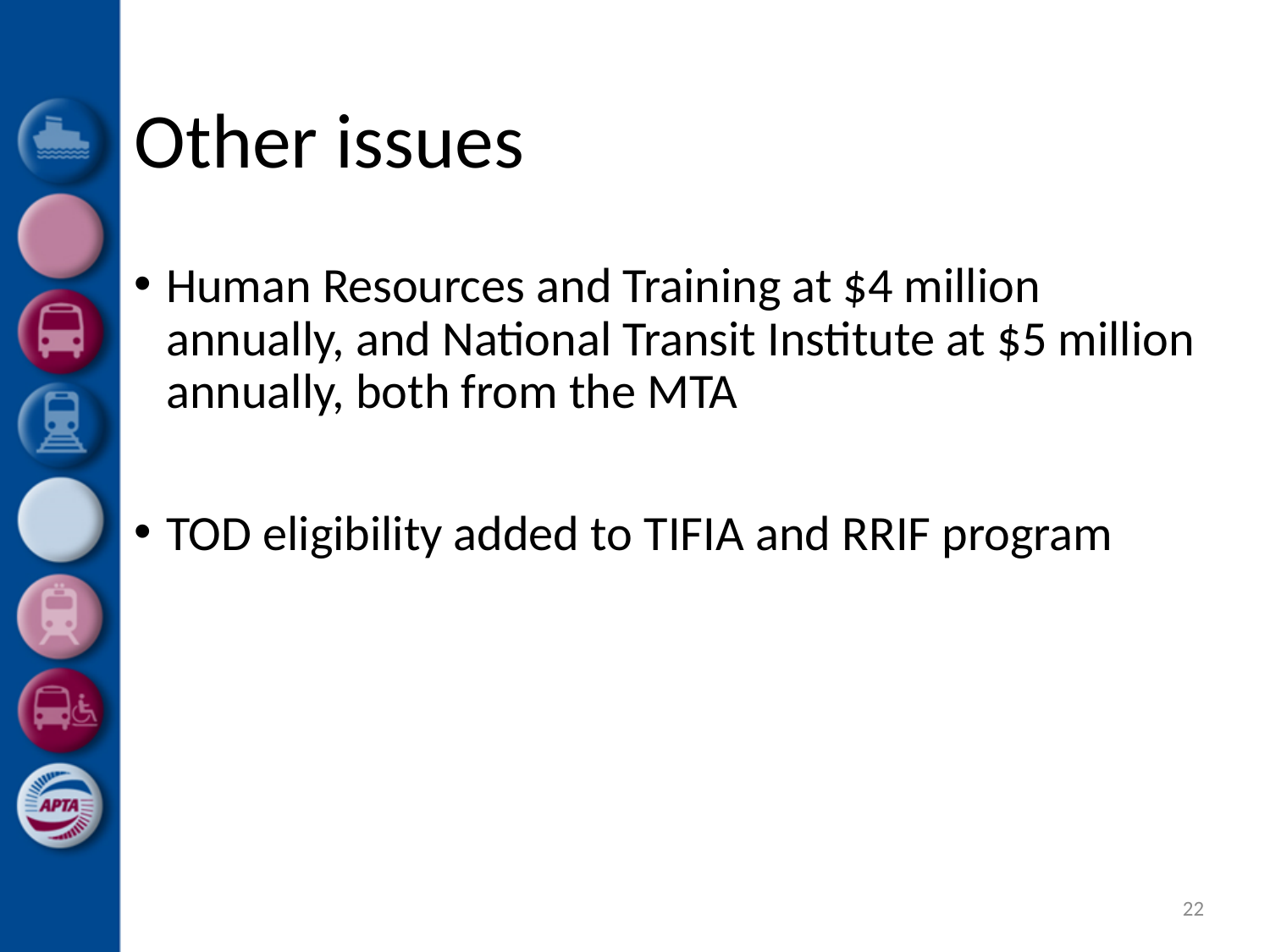

# Other issues
Human Resources and Training at $4 million annually, and National Transit Institute at $5 million annually, both from the MTA

TOD eligibility added to TIFIA and RRIF program

22